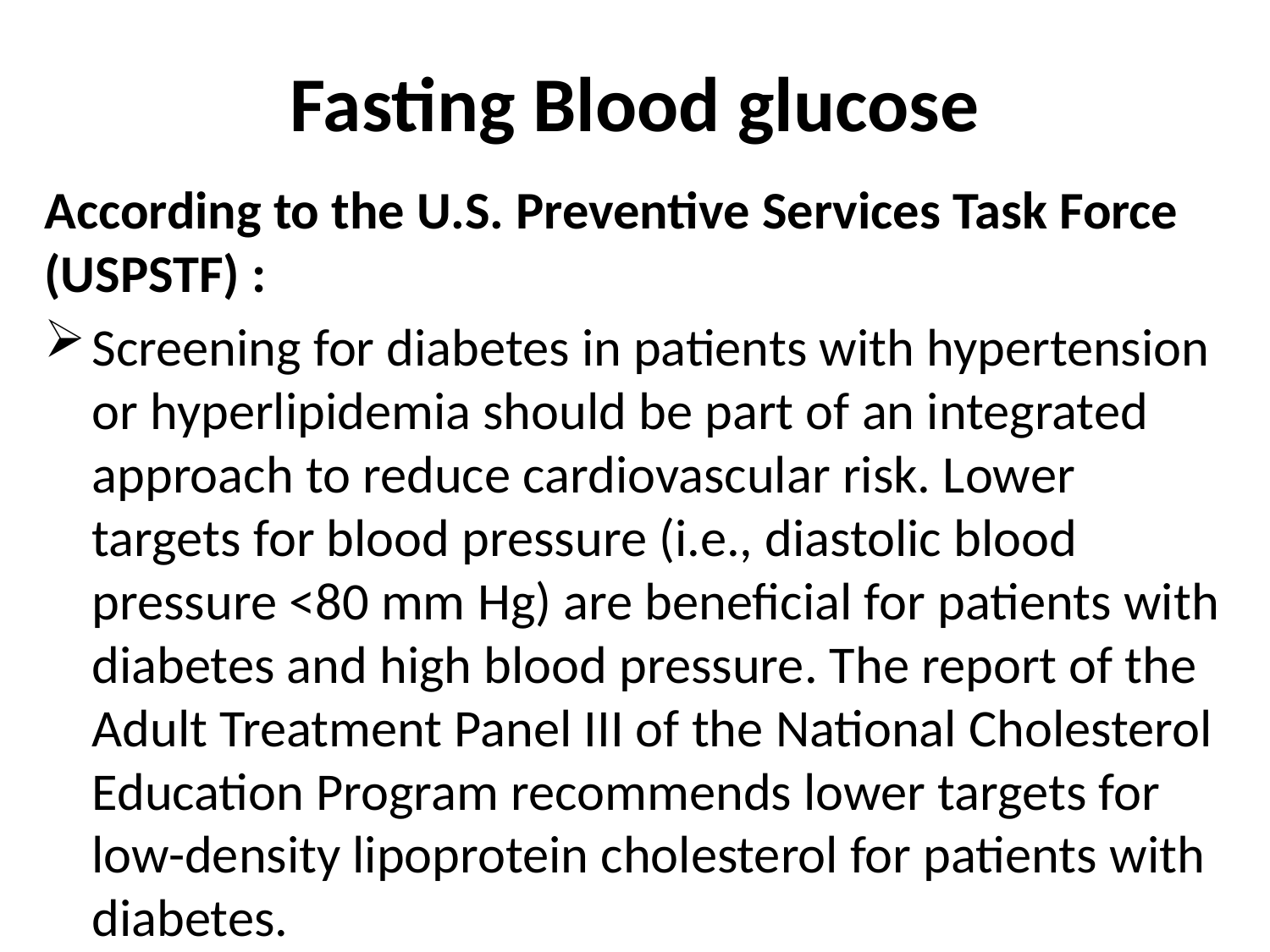

# Fasting Blood glucose
According to the U.S. Preventive Services Task Force (USPSTF) :
Screening for diabetes in patients with hypertension or hyperlipidemia should be part of an integrated approach to reduce cardiovascular risk. Lower targets for blood pressure (i.e., diastolic blood pressure <80 mm Hg) are beneficial for patients with diabetes and high blood pressure. The report of the Adult Treatment Panel III of the National Cholesterol Education Program recommends lower targets for low-density lipoprotein cholesterol for patients with diabetes.